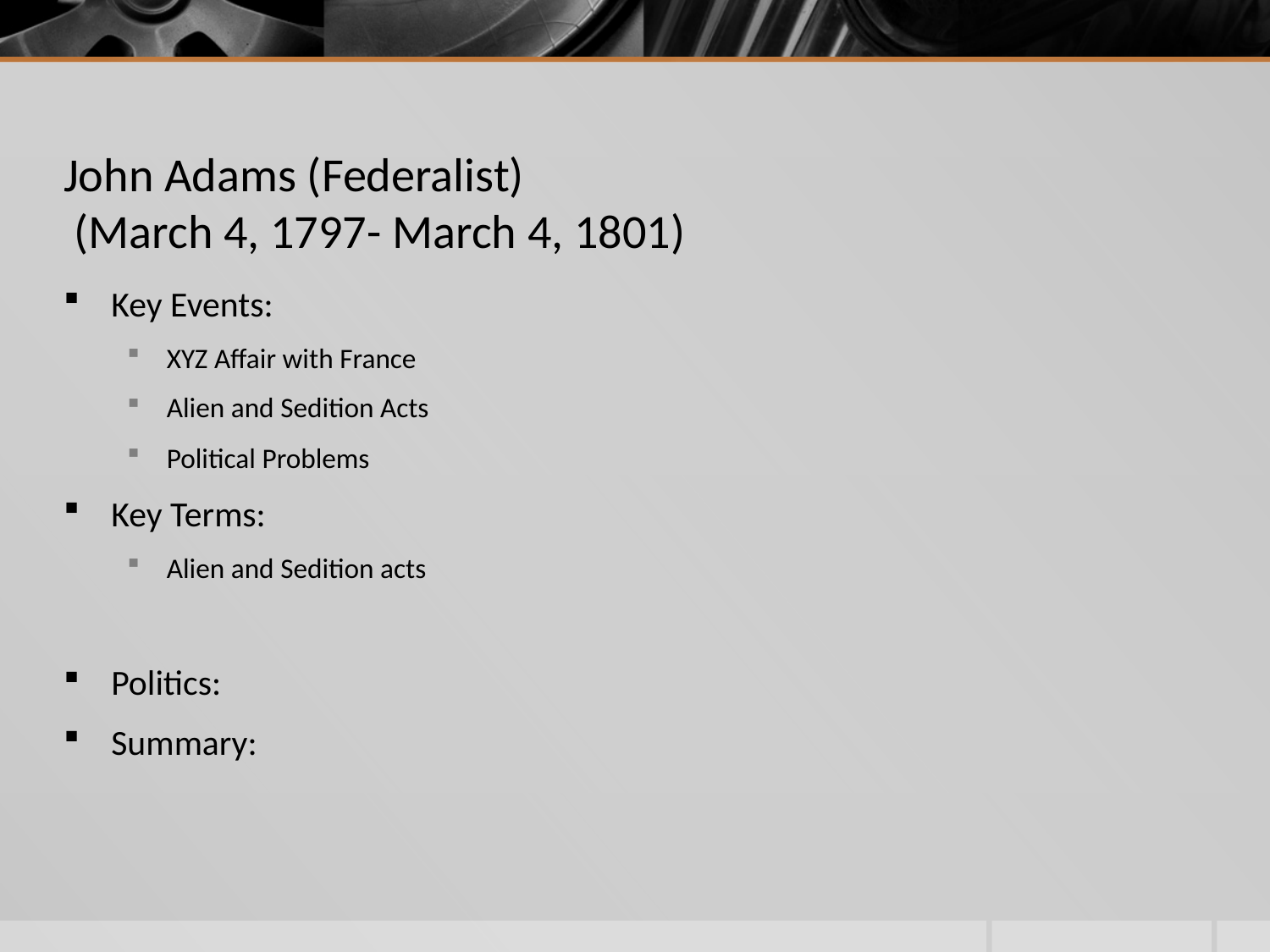

# John Adams (Federalist) (March 4, 1797- March 4, 1801)
Key Events:
XYZ Affair with France
Alien and Sedition Acts
Political Problems
Key Terms:
Alien and Sedition acts

Politics:
Summary: